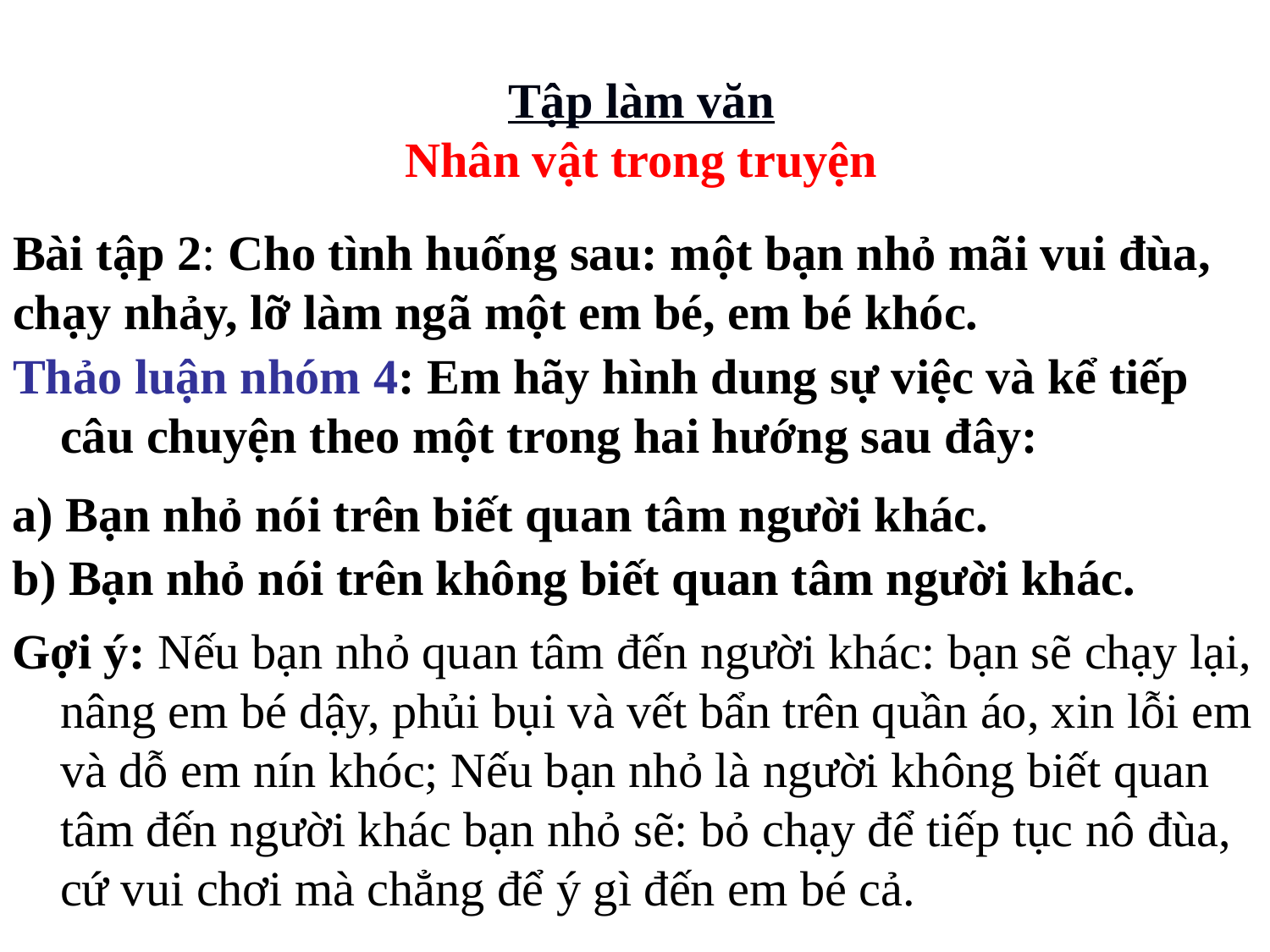

Tập làm văn
Nhân vật trong truyện
# Bài tập 2: Cho tình huống sau: một bạn nhỏ mãi vui đùa, chạy nhảy, lỡ làm ngã một em bé, em bé khóc.
Thảo luận nhóm 4: Em hãy hình dung sự việc và kể tiếp câu chuyện theo một trong hai hướng sau đây:

a) Bạn nhỏ nói trên biết quan tâm người khác.
b) Bạn nhỏ nói trên không biết quan tâm người khác.
Gợi ý: Nếu bạn nhỏ quan tâm đến người khác: bạn sẽ chạy lại, nâng em bé dậy, phủi bụi và vết bẩn trên quần áo, xin lỗi em và dỗ em nín khóc; Nếu bạn nhỏ là người không biết quan tâm đến người khác bạn nhỏ sẽ: bỏ chạy để tiếp tục nô đùa, cứ vui chơi mà chẳng để ý gì đến em bé cả.